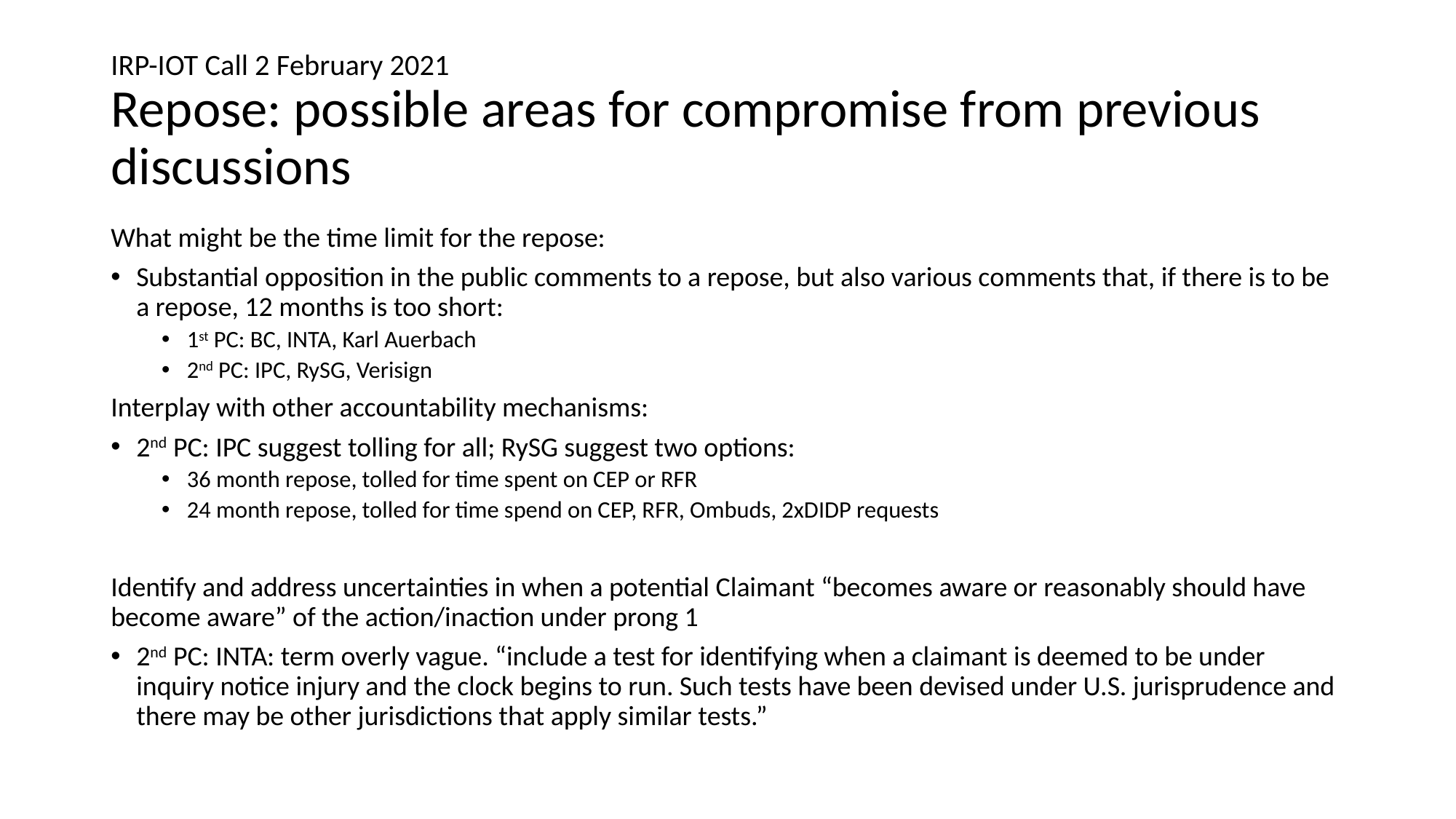

# IRP-IOT Call 2 February 2021 Repose: possible areas for compromise from previous discussions
What might be the time limit for the repose:
Substantial opposition in the public comments to a repose, but also various comments that, if there is to be a repose, 12 months is too short:
1st PC: BC, INTA, Karl Auerbach
2nd PC: IPC, RySG, Verisign
Interplay with other accountability mechanisms:
2nd PC: IPC suggest tolling for all; RySG suggest two options:
36 month repose, tolled for time spent on CEP or RFR
24 month repose, tolled for time spend on CEP, RFR, Ombuds, 2xDIDP requests

Identify and address uncertainties in when a potential Claimant “becomes aware or reasonably should have become aware” of the action/inaction under prong 1
2nd PC: INTA: term overly vague. “include a test for identifying when a claimant is deemed to be under inquiry notice injury and the clock begins to run. Such tests have been devised under U.S. jurisprudence and there may be other jurisdictions that apply similar tests.”